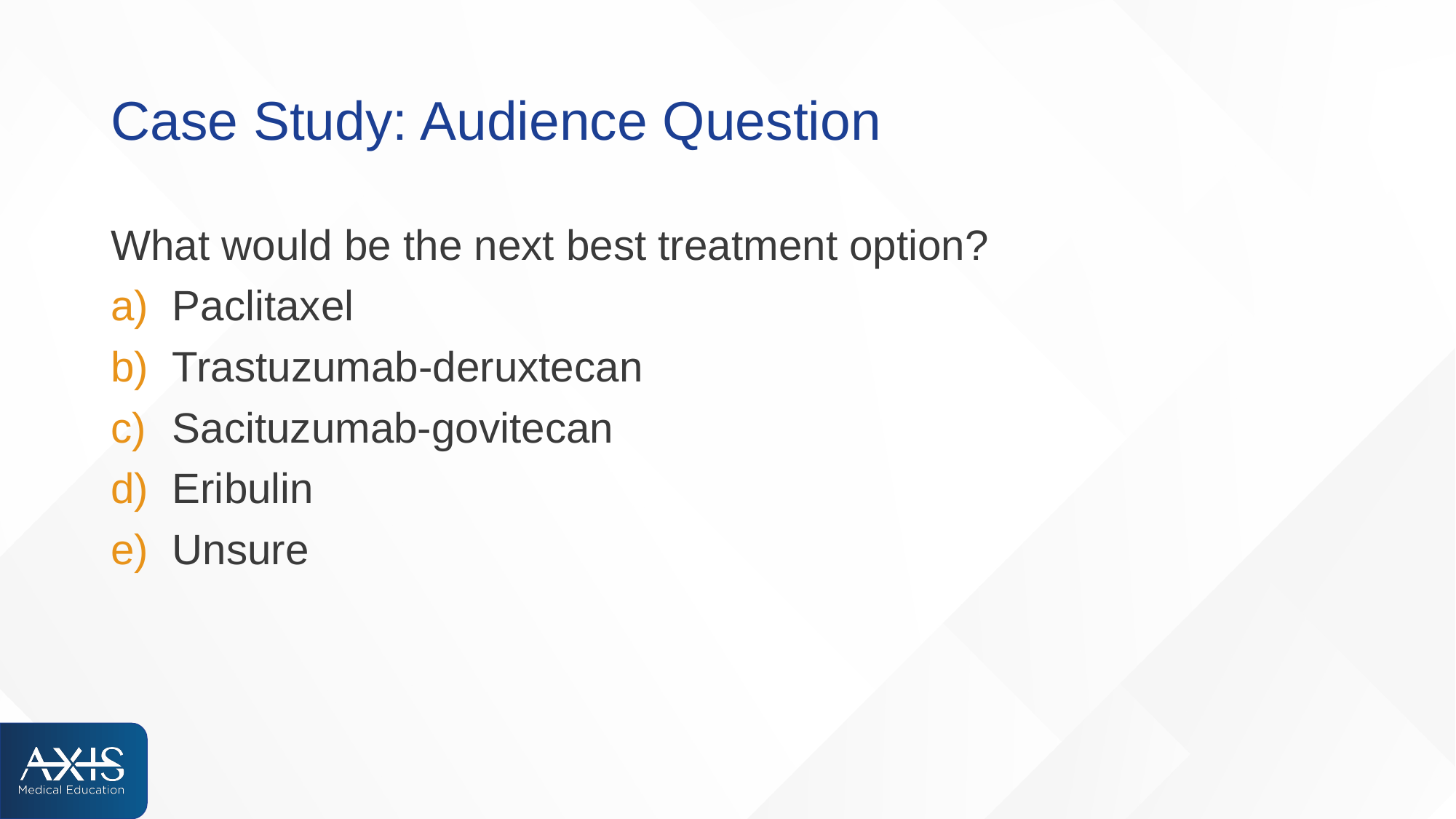

# Case Study: Audience Question
What would be the next best treatment option?
Paclitaxel
Trastuzumab-deruxtecan
Sacituzumab-govitecan
Eribulin
Unsure